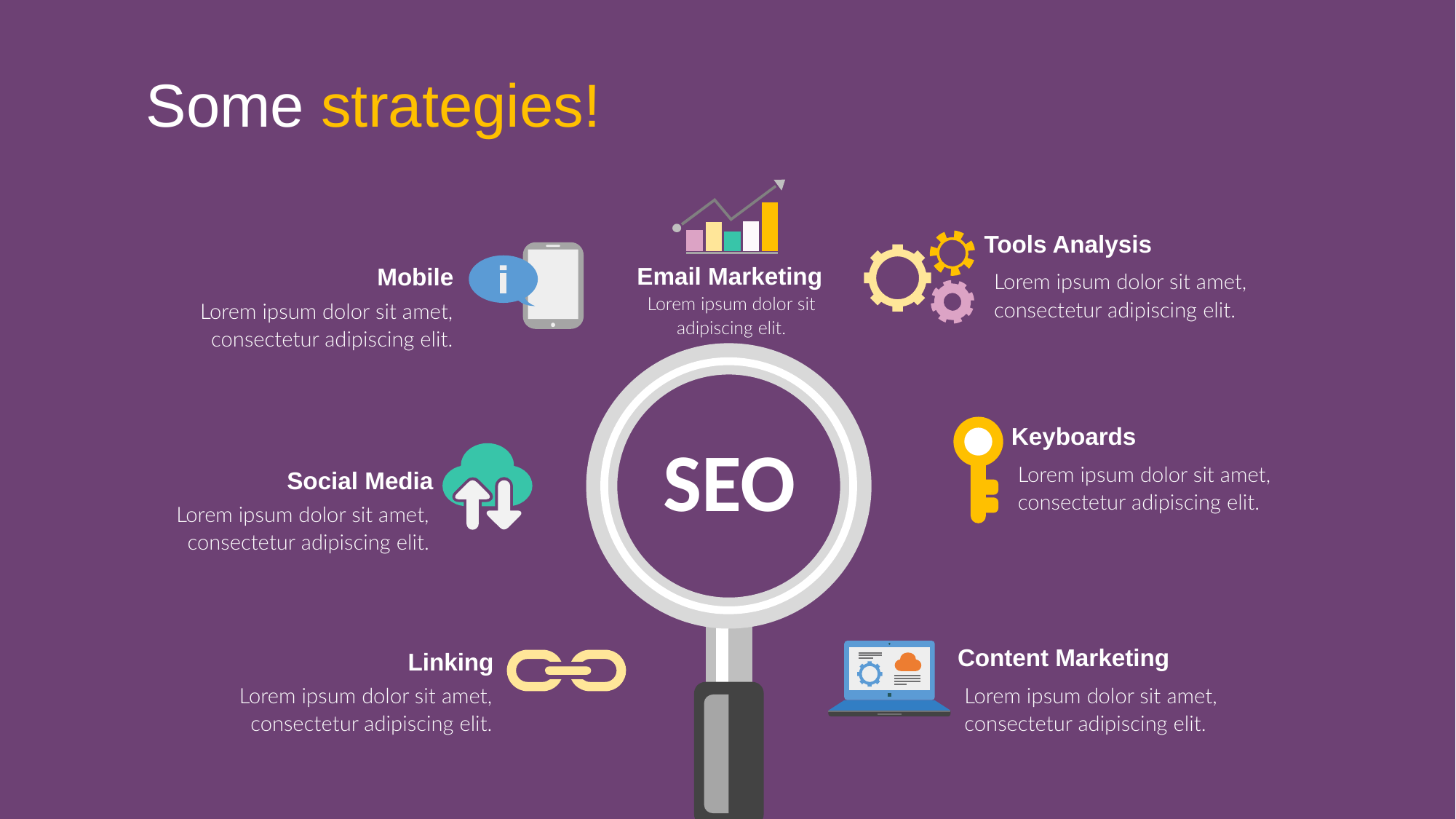

Some strategies!

Tools Analysis

Email Marketing
Mobile
Lorem ipsum dolor sit amet, consectetur adipiscing elit.

Lorem ipsum dolor sit adipiscing elit.
Lorem ipsum dolor sit amet, consectetur adipiscing elit.

Keyboards

SEO

Lorem ipsum dolor sit amet, consectetur adipiscing elit.
Social Media

Lorem ipsum dolor sit amet, consectetur adipiscing elit.

Content Marketing

Linking

Lorem ipsum dolor sit amet, consectetur adipiscing elit.
Lorem ipsum dolor sit amet, consectetur adipiscing elit.